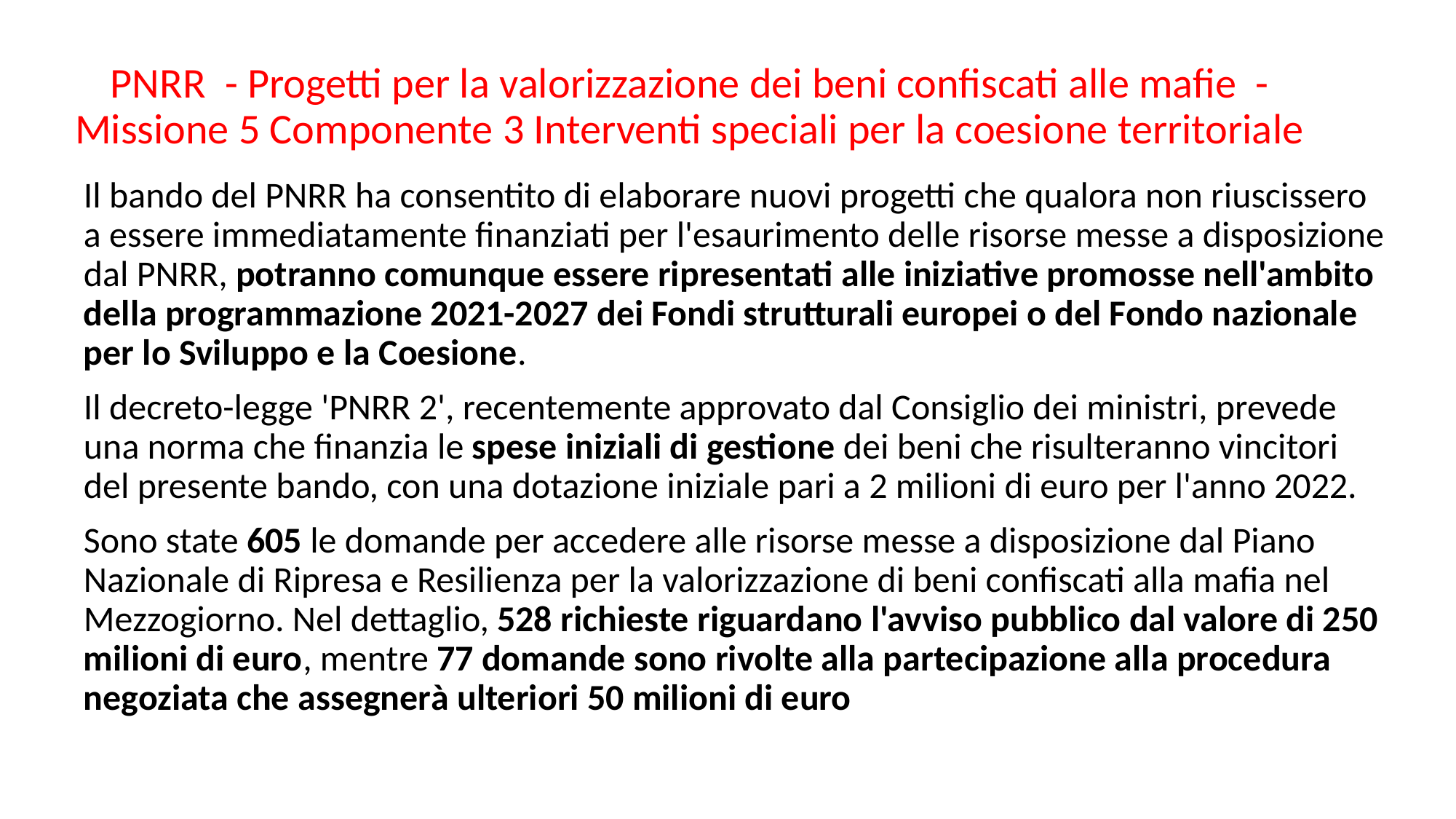

# PNRR  - Progetti per la valorizzazione dei beni confiscati alle mafie  - Missione 5 Componente 3 Interventi speciali per la coesione territoriale
Il bando del PNRR ha consentito di elaborare nuovi progetti che qualora non riuscissero a essere immediatamente finanziati per l'esaurimento delle risorse messe a disposizione dal PNRR, potranno comunque essere ripresentati alle iniziative promosse nell'ambito della programmazione 2021-2027 dei Fondi strutturali europei o del Fondo nazionale per lo Sviluppo e la Coesione.
Il decreto-legge 'PNRR 2', recentemente approvato dal Consiglio dei ministri, prevede una norma che finanzia le spese iniziali di gestione dei beni che risulteranno vincitori del presente bando, con una dotazione iniziale pari a 2 milioni di euro per l'anno 2022.
Sono state 605 le domande per accedere alle risorse messe a disposizione dal Piano Nazionale di Ripresa e Resilienza per la valorizzazione di beni confiscati alla mafia nel Mezzogiorno. Nel dettaglio, 528 richieste riguardano l'avviso pubblico dal valore di 250 milioni di euro, mentre 77 domande sono rivolte alla partecipazione alla procedura negoziata che assegnerà ulteriori 50 milioni di euro